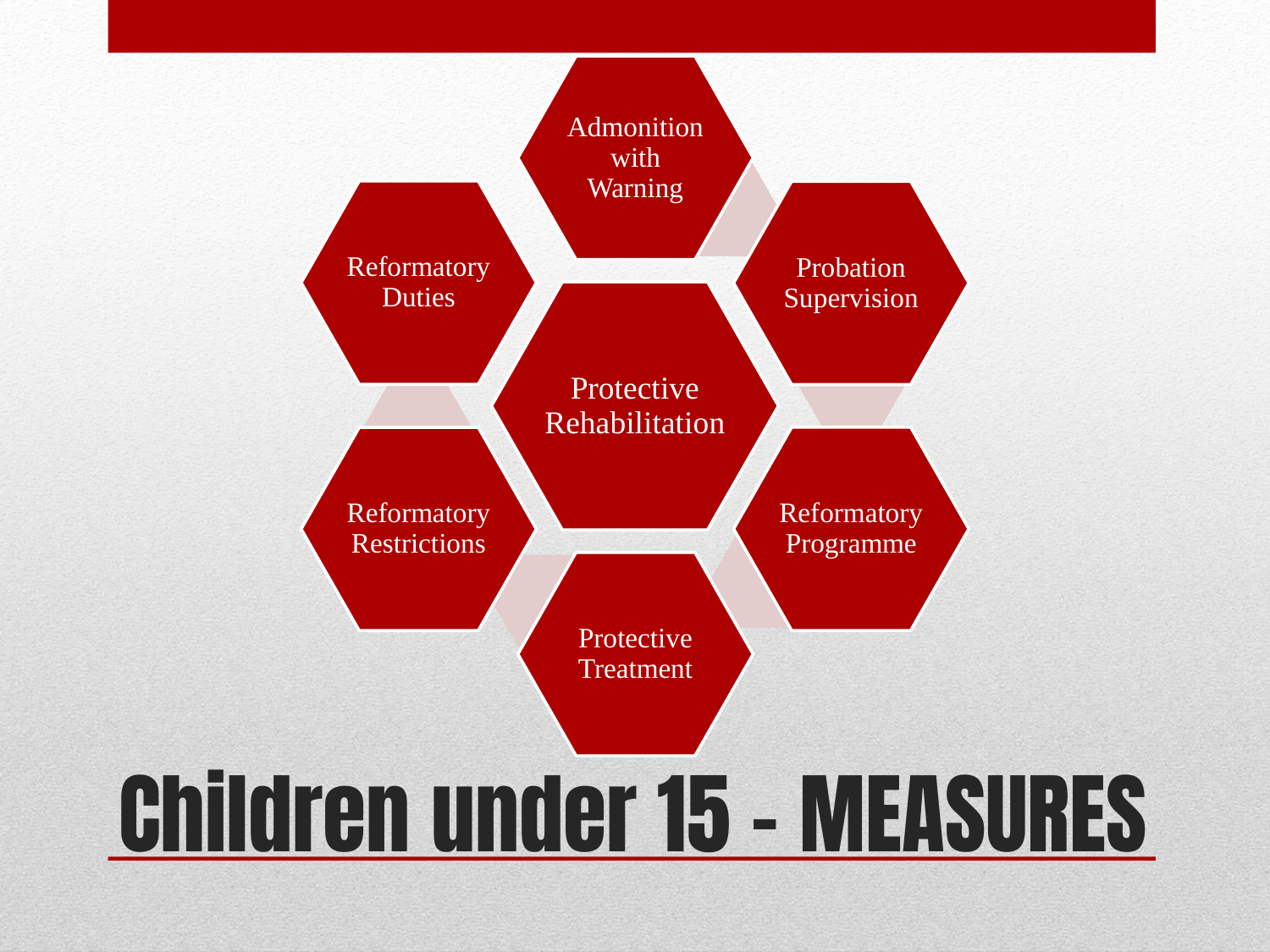

Protective Rehabilitation
Admonition with Warning
Probation Supervision
Reformatory Programme
Protective Treatment
Reformatory Restrictions
Reformatory Duties
# Children under 15 - MEASURES